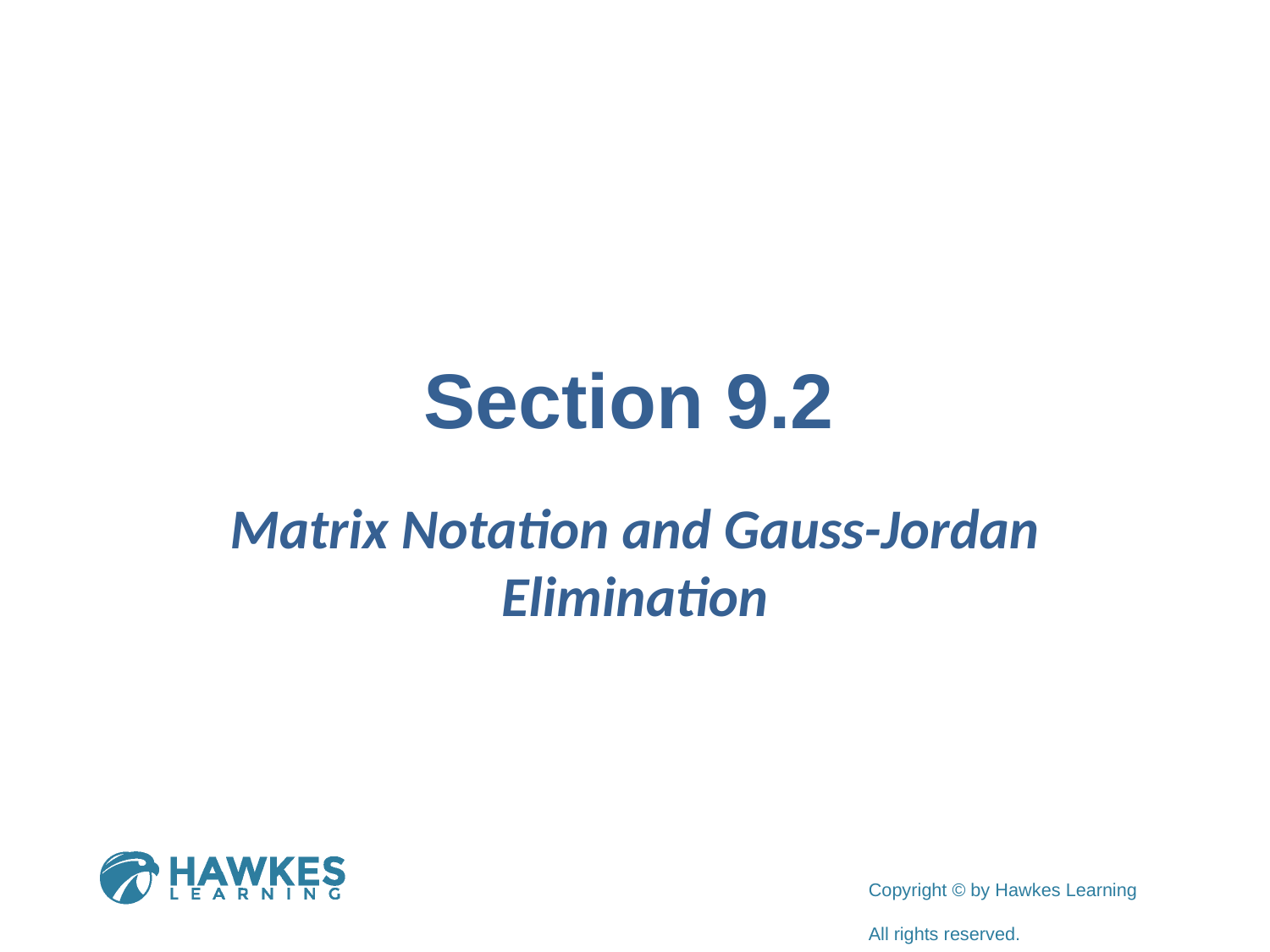

# Section 9.2
Matrix Notation and Gauss-Jordan Elimination